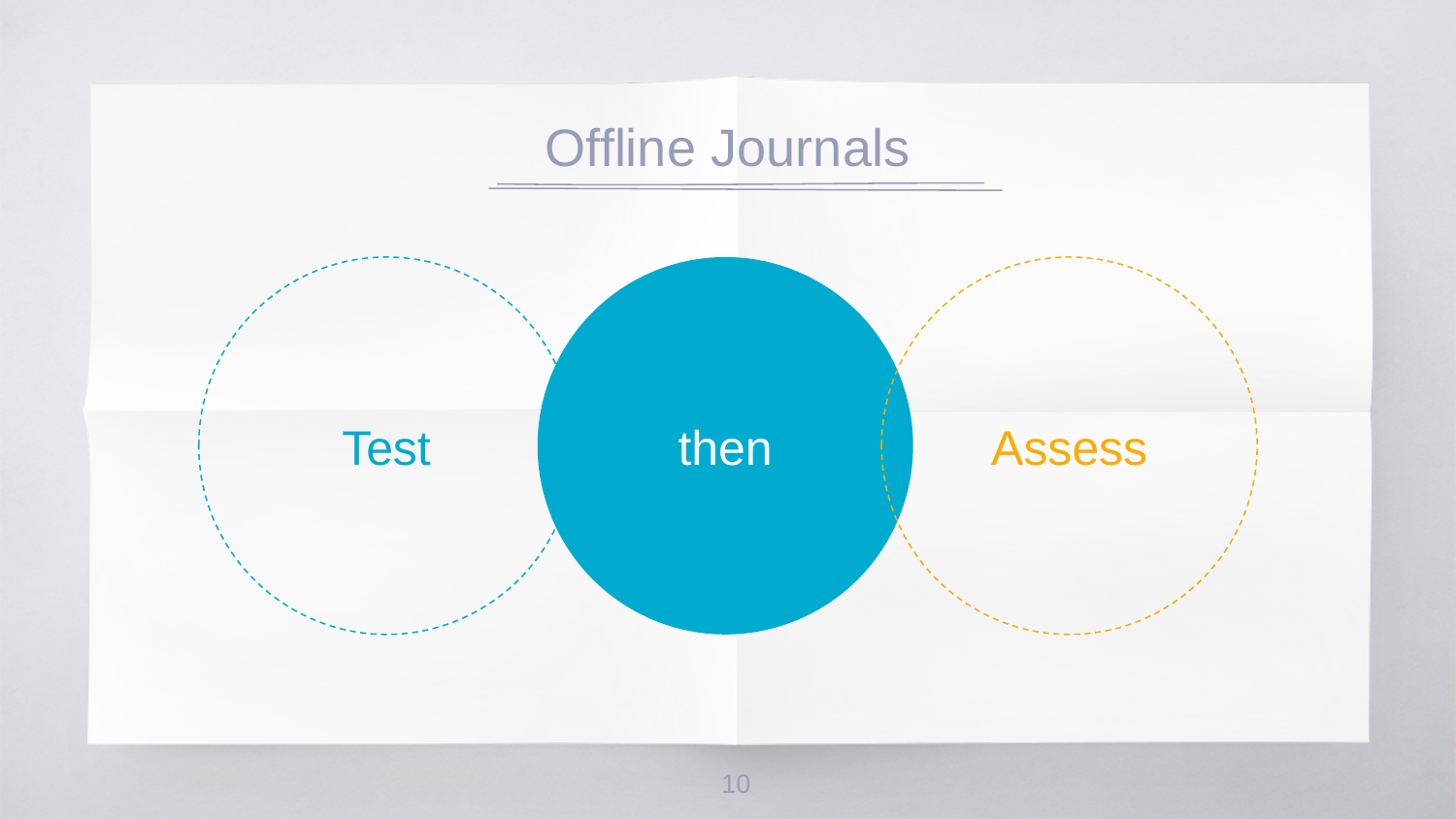

# Offline Journals
Test
then
Assess
10